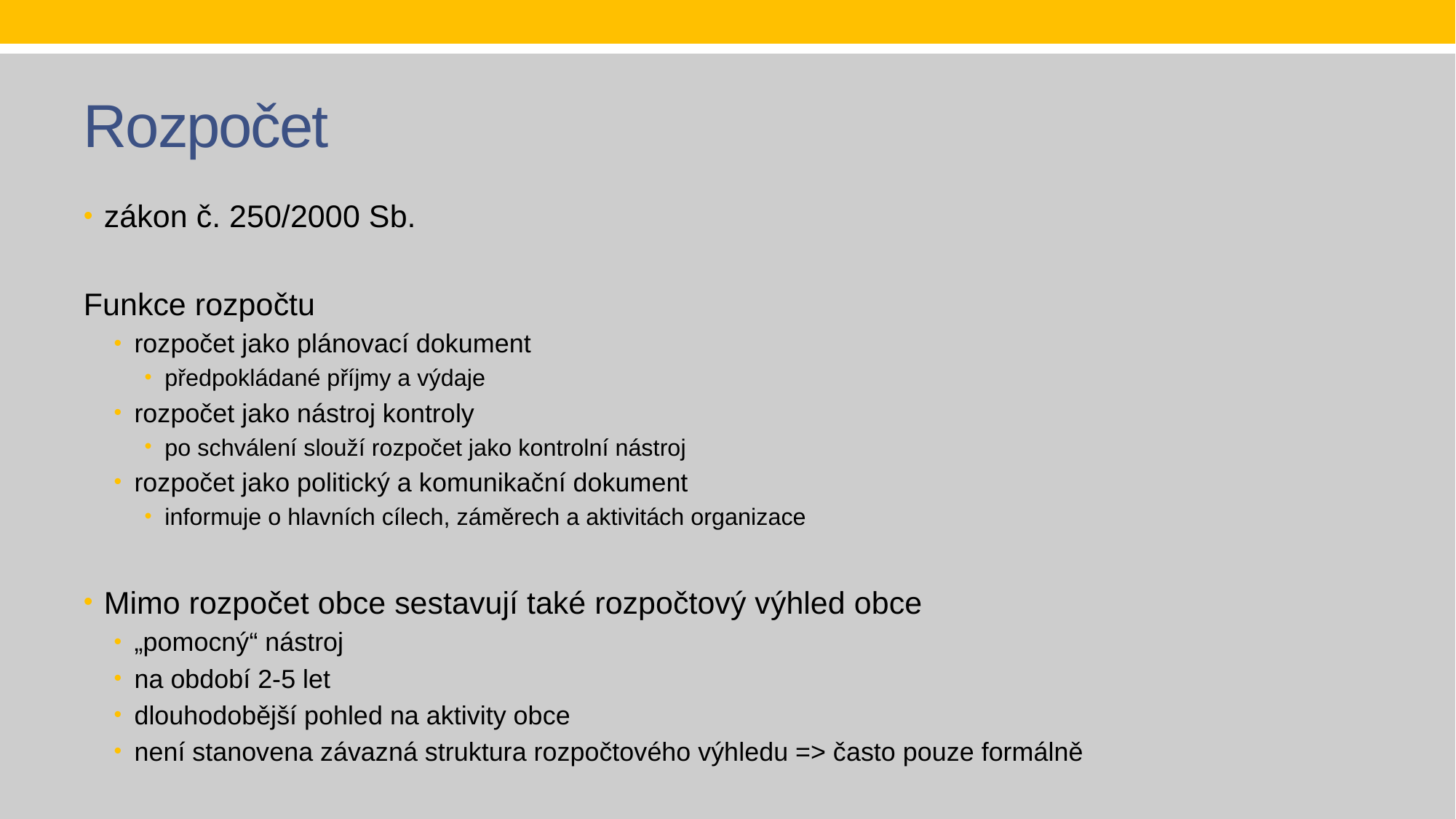

# Rozpočet
zákon č. 250/2000 Sb.

Funkce rozpočtu
rozpočet jako plánovací dokument
předpokládané příjmy a výdaje
rozpočet jako nástroj kontroly
po schválení slouží rozpočet jako kontrolní nástroj
rozpočet jako politický a komunikační dokument
informuje o hlavních cílech, záměrech a aktivitách organizace

Mimo rozpočet obce sestavují také rozpočtový výhled obce
„pomocný“ nástroj
na období 2-5 let
dlouhodobější pohled na aktivity obce
není stanovena závazná struktura rozpočtového výhledu => často pouze formálně